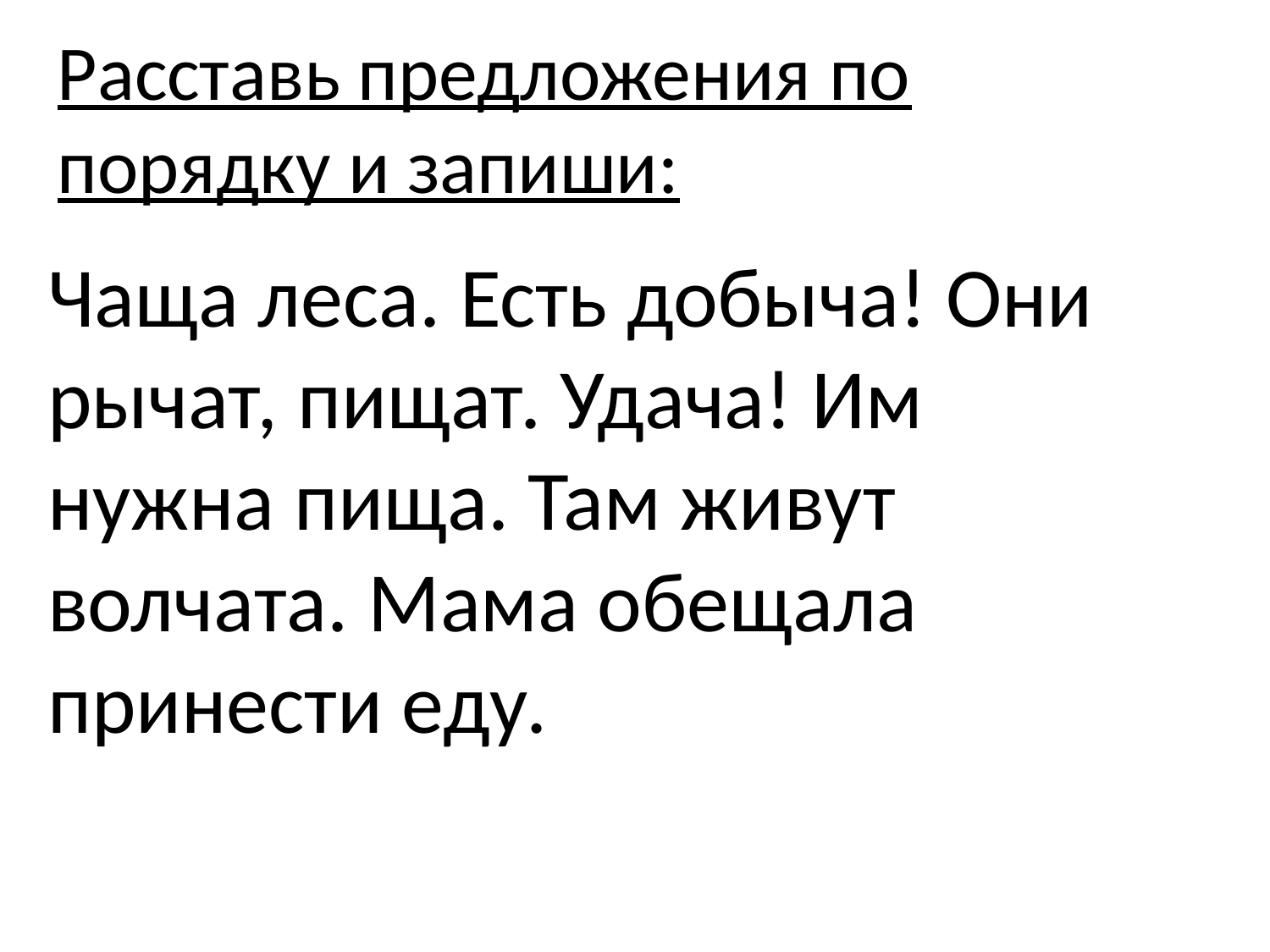

Расставь предложения по порядку и запиши:
Чаща леса. Есть добыча! Они рычат, пищат. Удача! Им нужна пища. Там живут волчата. Мама обещала принести еду.